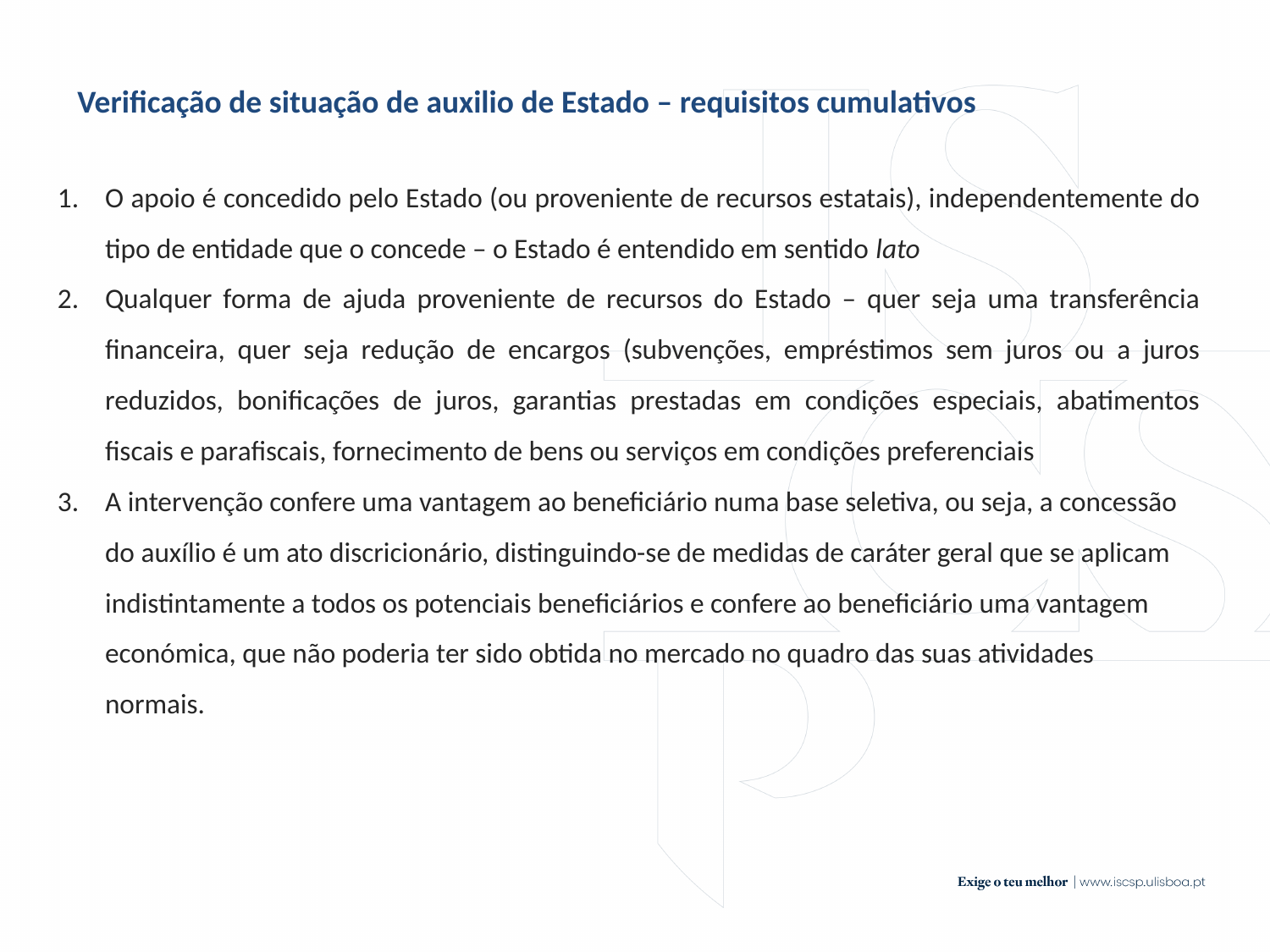

Verificação de situação de auxilio de Estado – requisitos cumulativos
O apoio é concedido pelo Estado (ou proveniente de recursos estatais), independentemente do tipo de entidade que o concede – o Estado é entendido em sentido lato
Qualquer forma de ajuda proveniente de recursos do Estado – quer seja uma transferência financeira, quer seja redução de encargos (subvenções, empréstimos sem juros ou a juros reduzidos, bonificações de juros, garantias prestadas em condições especiais, abatimentos fiscais e parafiscais, fornecimento de bens ou serviços em condições preferenciais
A intervenção confere uma vantagem ao beneficiário numa base seletiva, ou seja, a concessão do auxílio é um ato discricionário, distinguindo-se de medidas de caráter geral que se aplicam indistintamente a todos os potenciais beneficiários e confere ao beneficiário uma vantagem económica, que não poderia ter sido obtida no mercado no quadro das suas atividades normais.
​​​